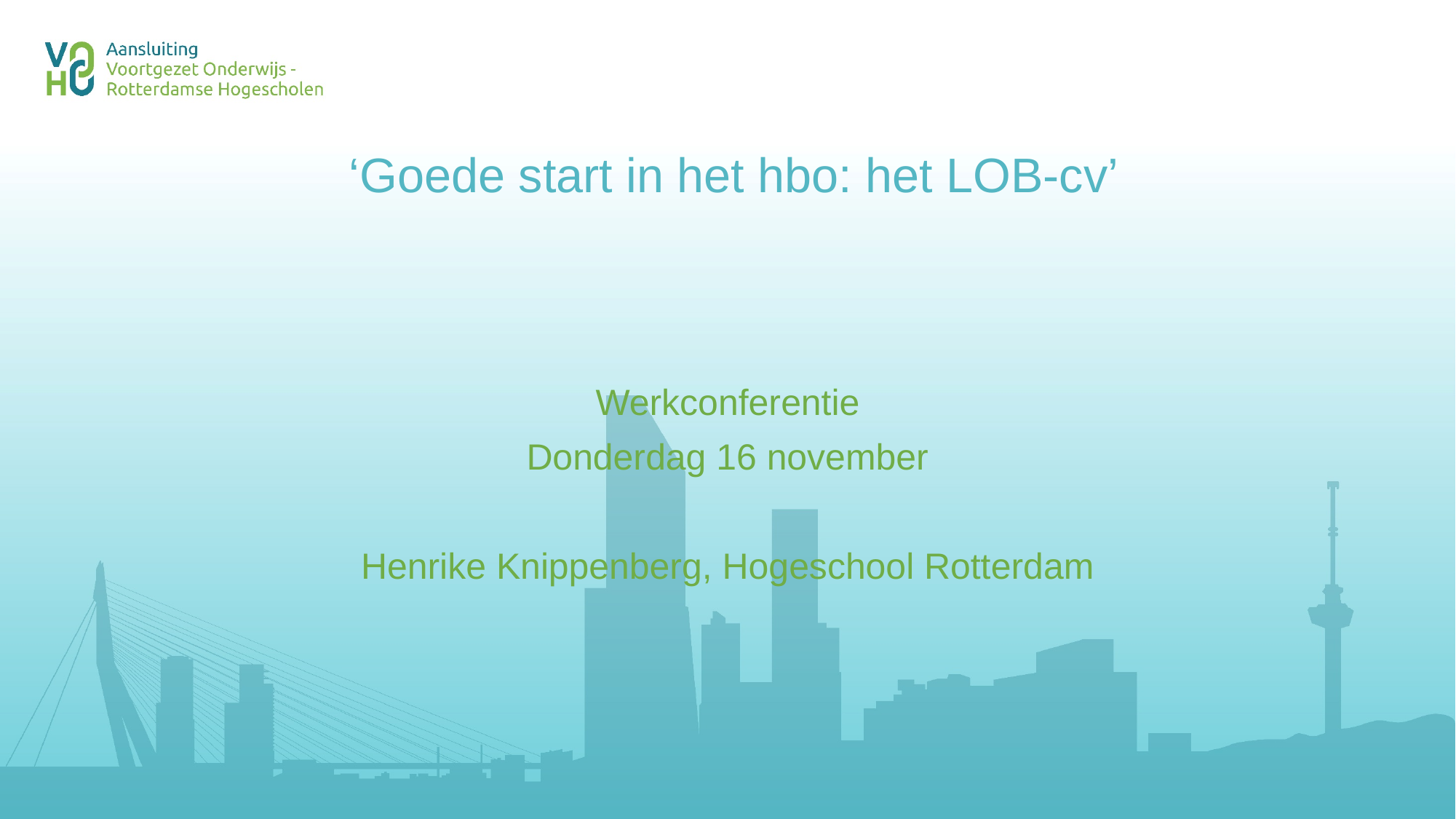

# ‘Goede start in het hbo: het LOB-cv’

Werkconferentie
Donderdag 16 november

Henrike Knippenberg, Hogeschool Rotterdam